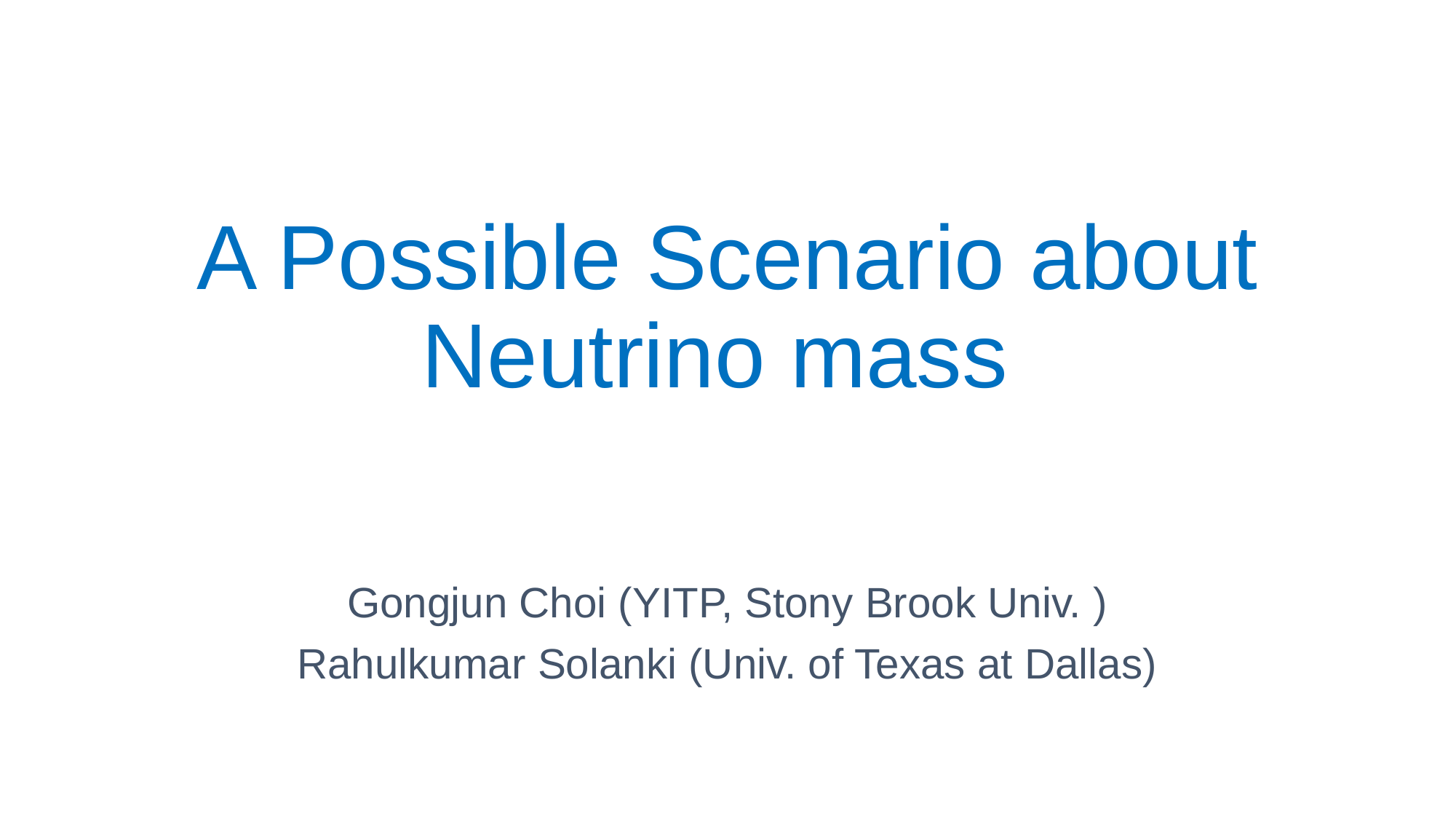

# A Possible Scenario about Neutrino mass
Gongjun Choi (YITP, Stony Brook Univ. )
Rahulkumar Solanki (Univ. of Texas at Dallas)